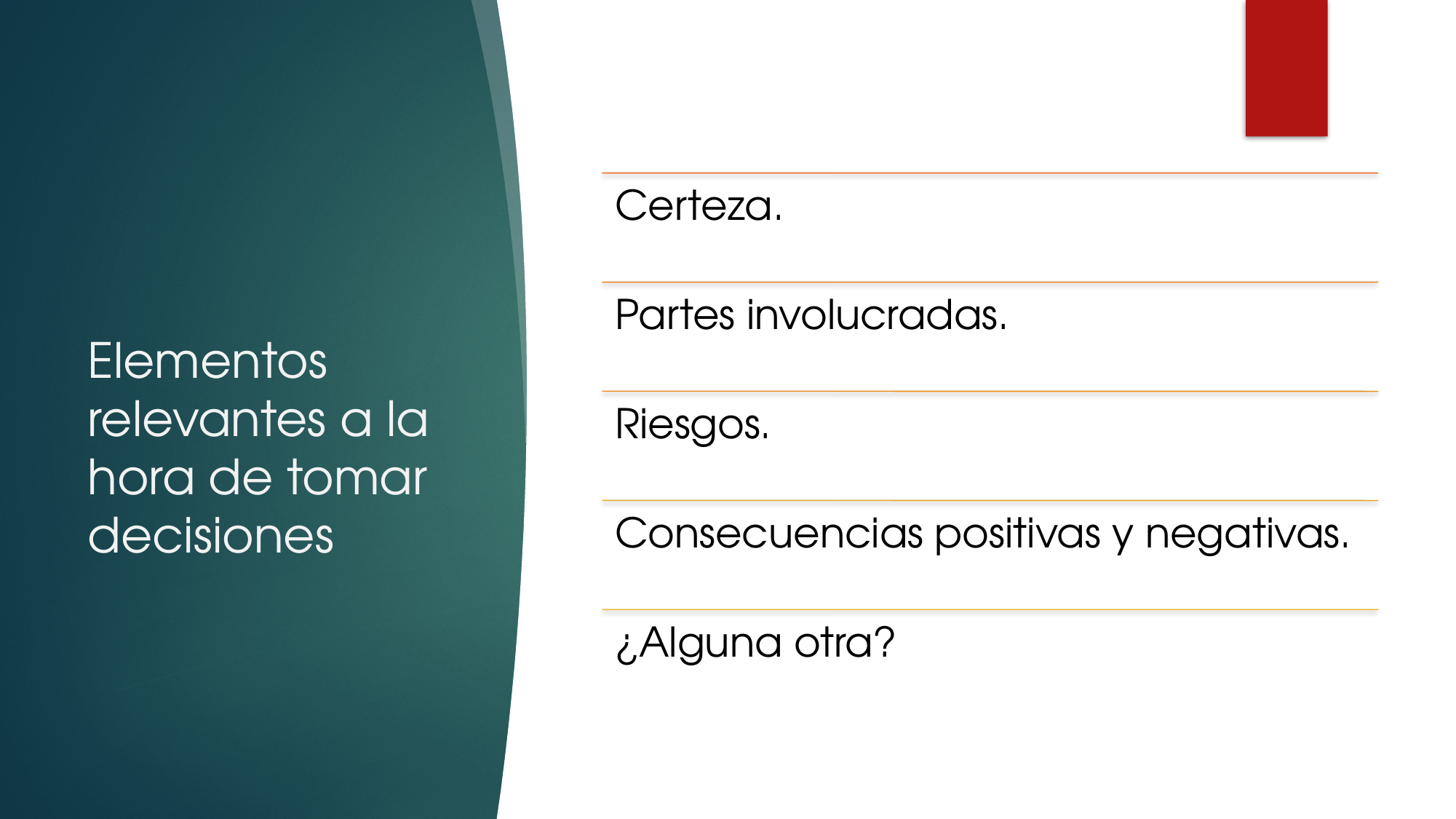

# Elementos relevantes a la hora de tomar decisiones
Certeza.
Partes involucradas.
Riesgos.
Consecuencias positivas y negativas.
¿Alguna otra?